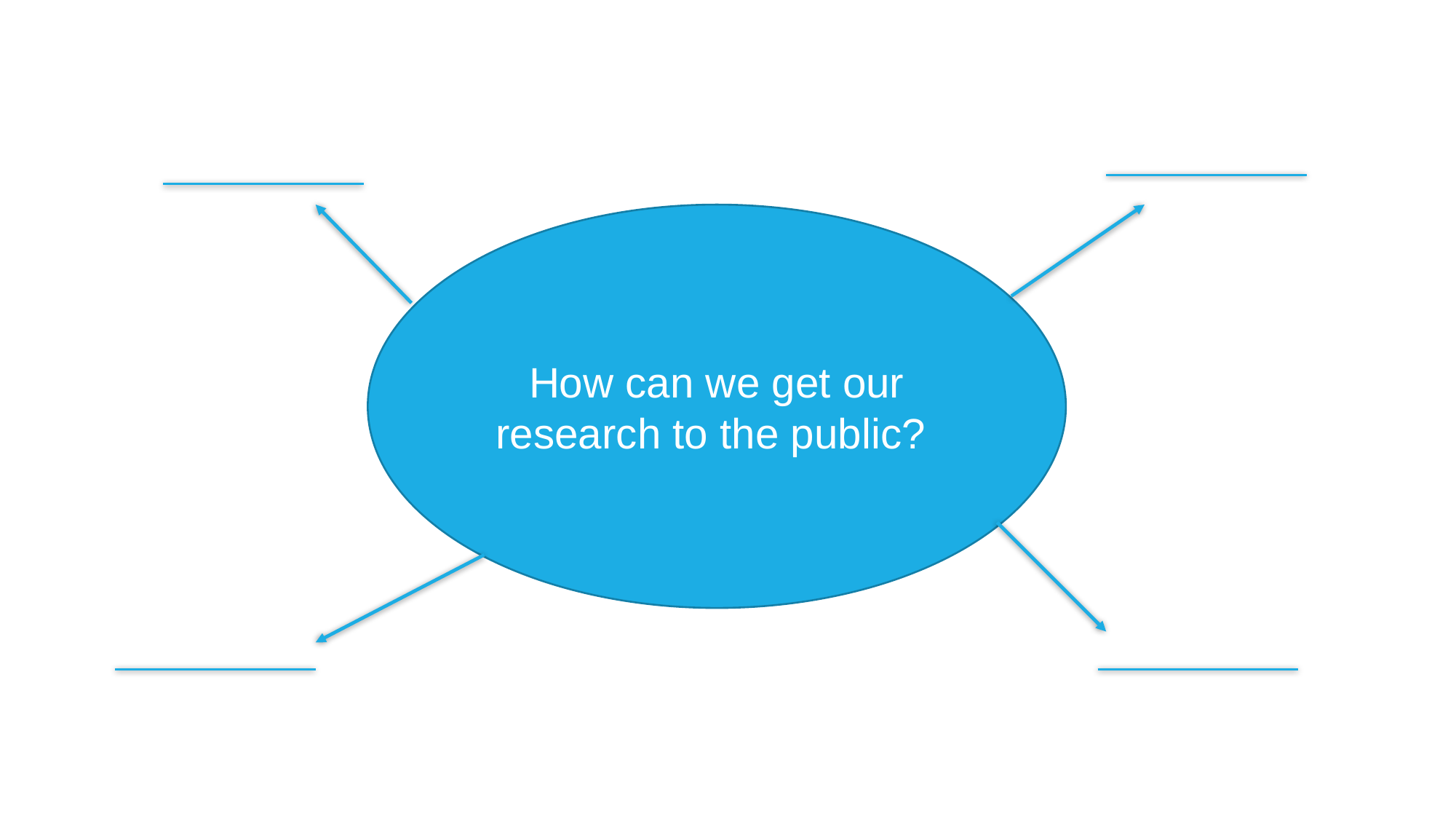

How can we get our research to the public?